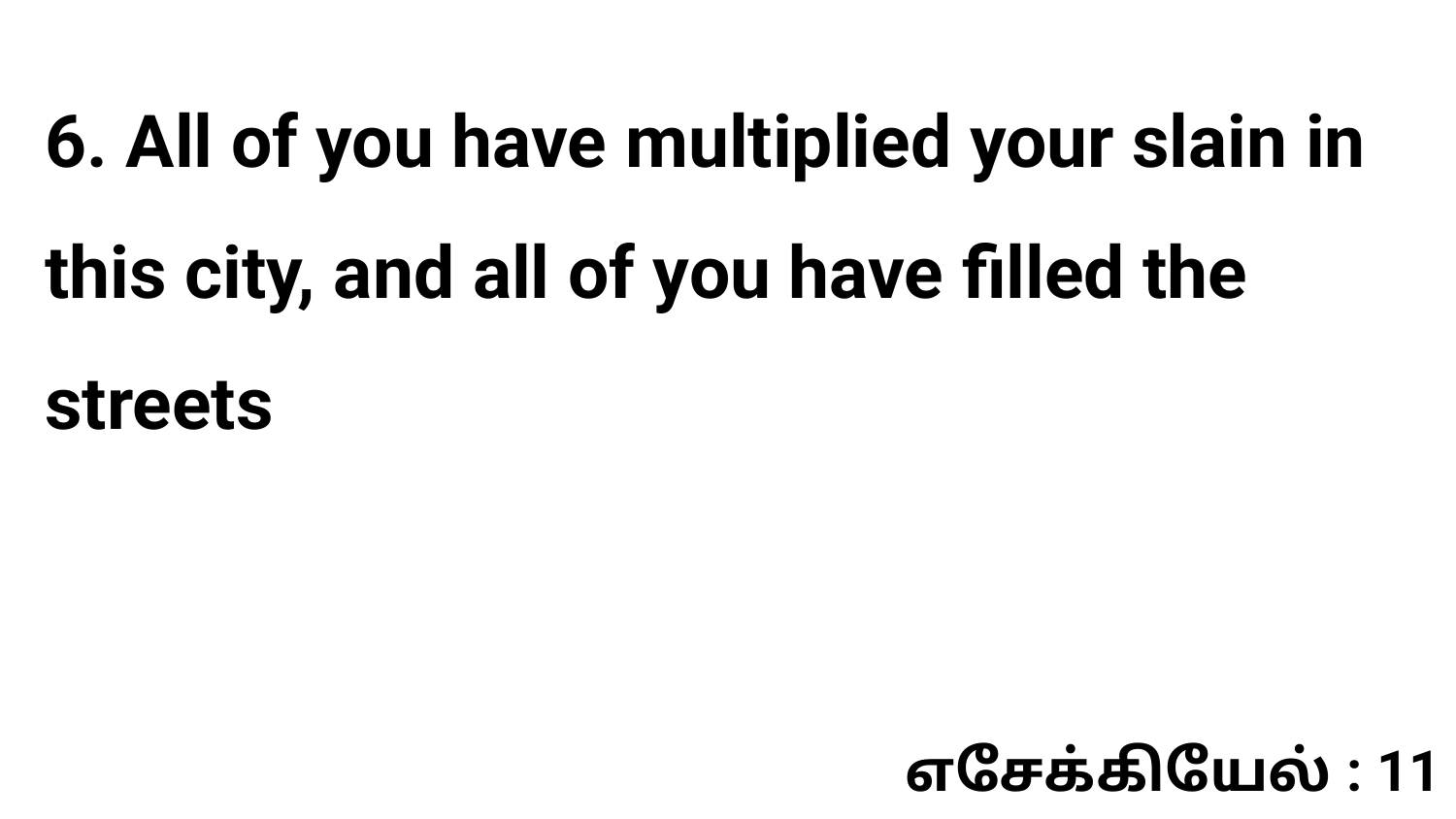

6. All of you have multiplied your slain in this city, and all of you have filled the streets
எசேக்கியேல் : 11